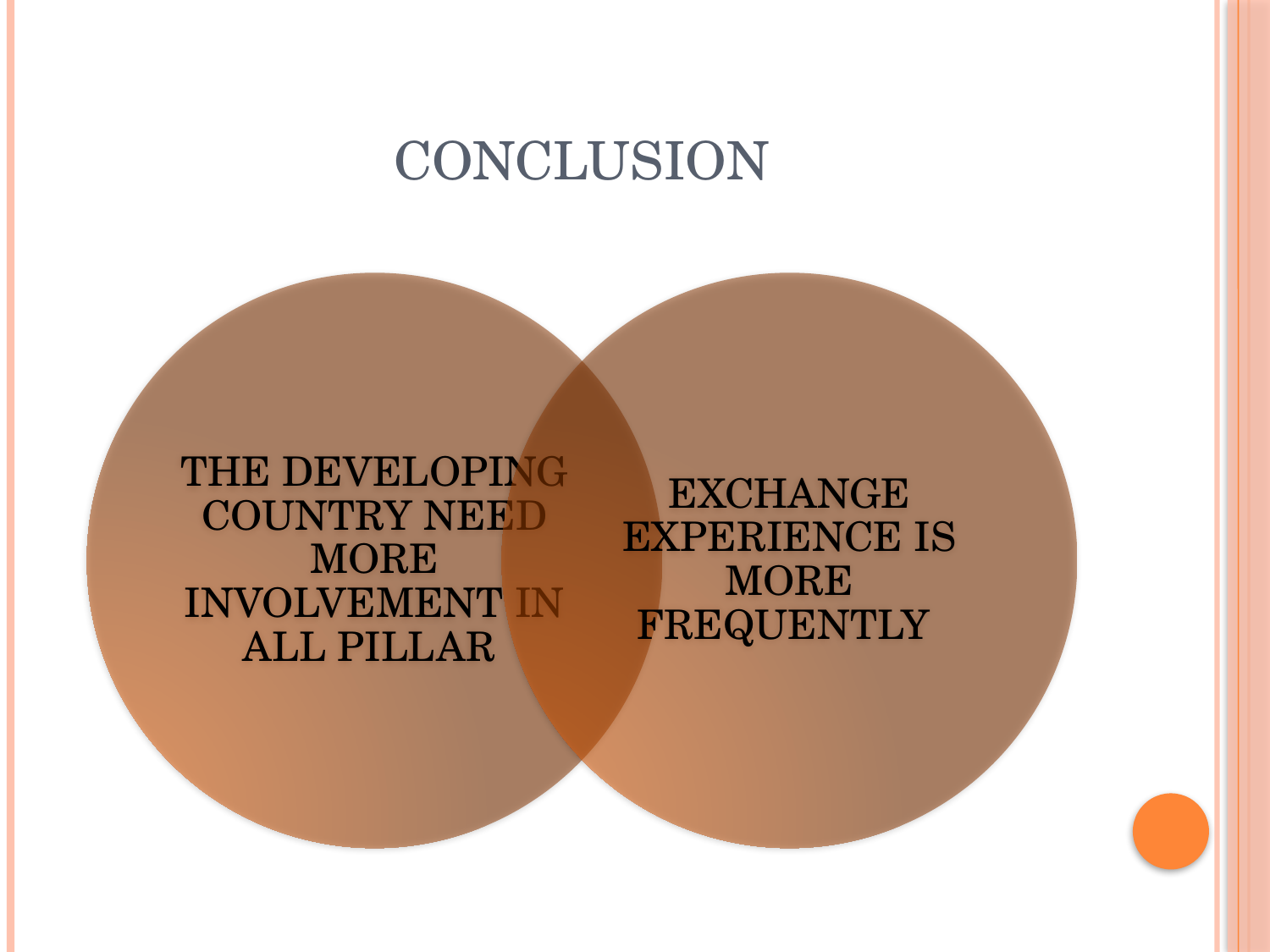

# CONCLUSION
THE DEVELOPING COUNTRY NEED MORE INVOLVEMENT IN ALL PILLAR
EXCHANGE EXPERIENCE IS MORE FREQUENTLY